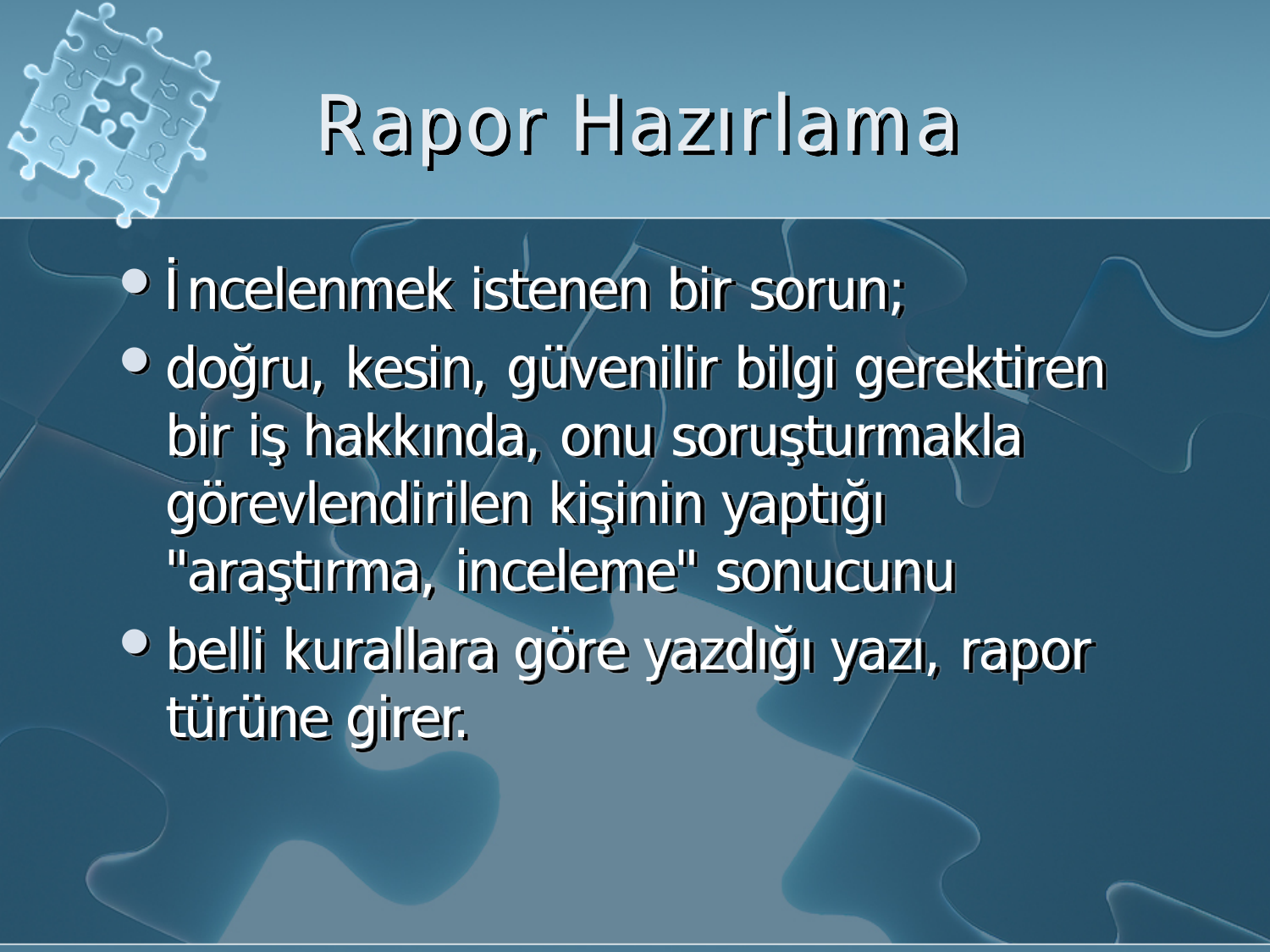

# Rapor Hazırlama
İncelenmek istenen bir sorun;
doğru, kesin, güvenilir bilgi gerektiren bir iş hakkında, onu soruşturmakla görevlendirilen kişinin yaptığı "araştırma, inceleme" sonucunu
belli kurallara göre yazdığı yazı, rapor türüne girer.